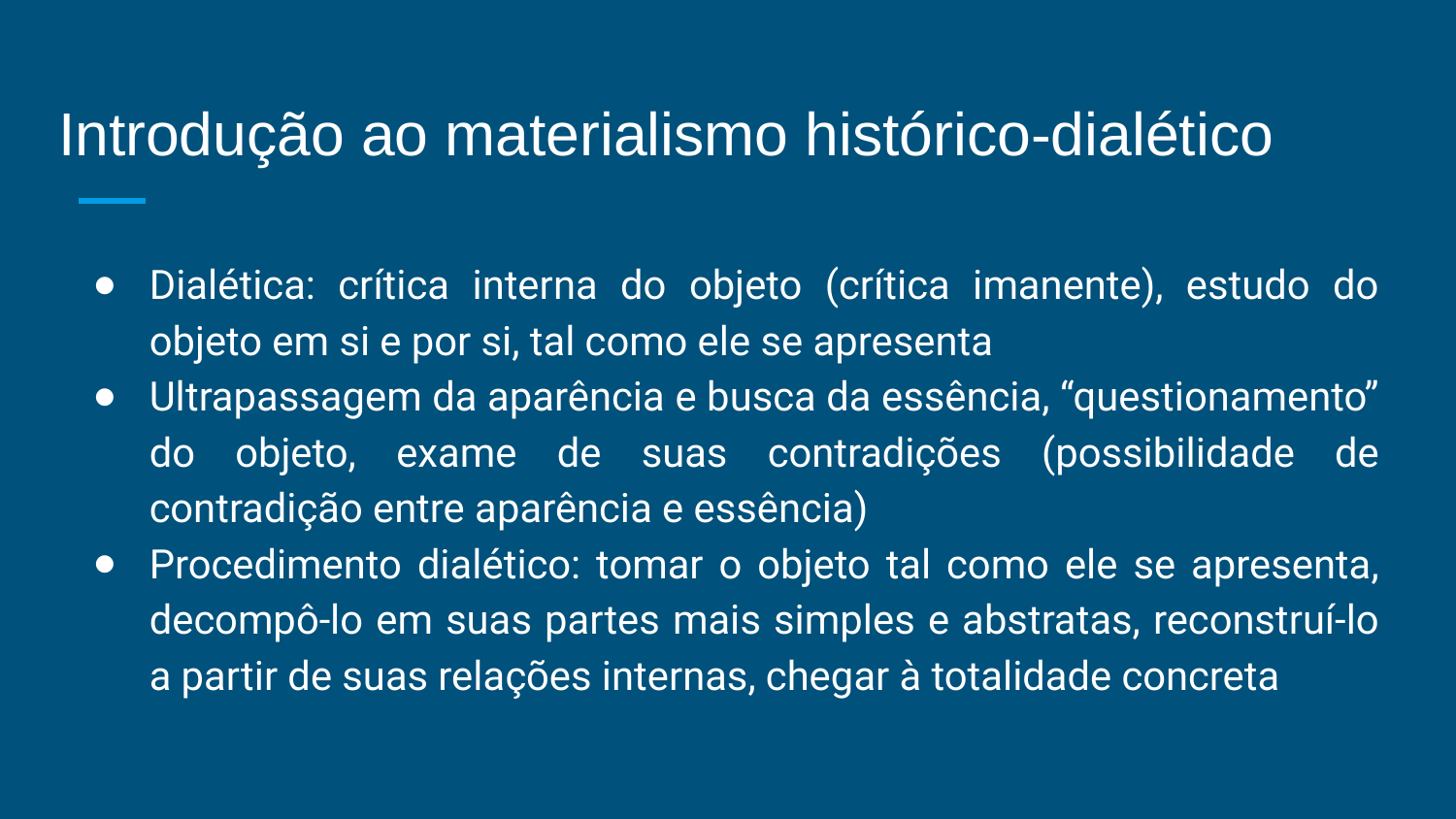

# Introdução ao materialismo histórico-dialético
Dialética: crítica interna do objeto (crítica imanente), estudo do objeto em si e por si, tal como ele se apresenta
Ultrapassagem da aparência e busca da essência, “questionamento” do objeto, exame de suas contradições (possibilidade de contradição entre aparência e essência)
Procedimento dialético: tomar o objeto tal como ele se apresenta, decompô-lo em suas partes mais simples e abstratas, reconstruí-lo a partir de suas relações internas, chegar à totalidade concreta